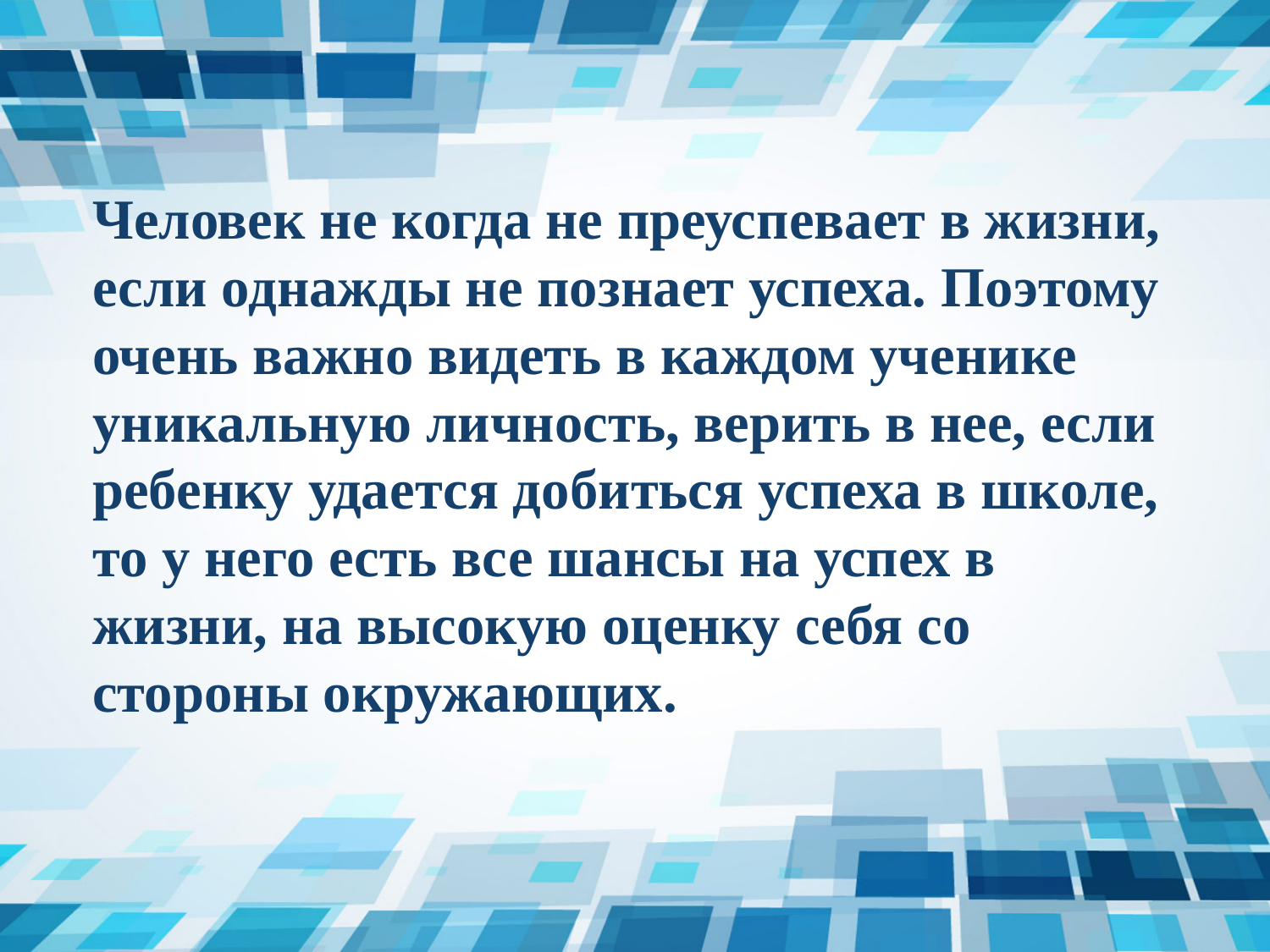

Человек не когда не преуспевает в жизни, если однажды не познает успеха. Поэтому очень важно видеть в каждом ученике уникальную личность, верить в нее, если ребенку удается добиться успеха в школе, то у него есть все шансы на успех в жизни, на высокую оценку себя со стороны окружающих.